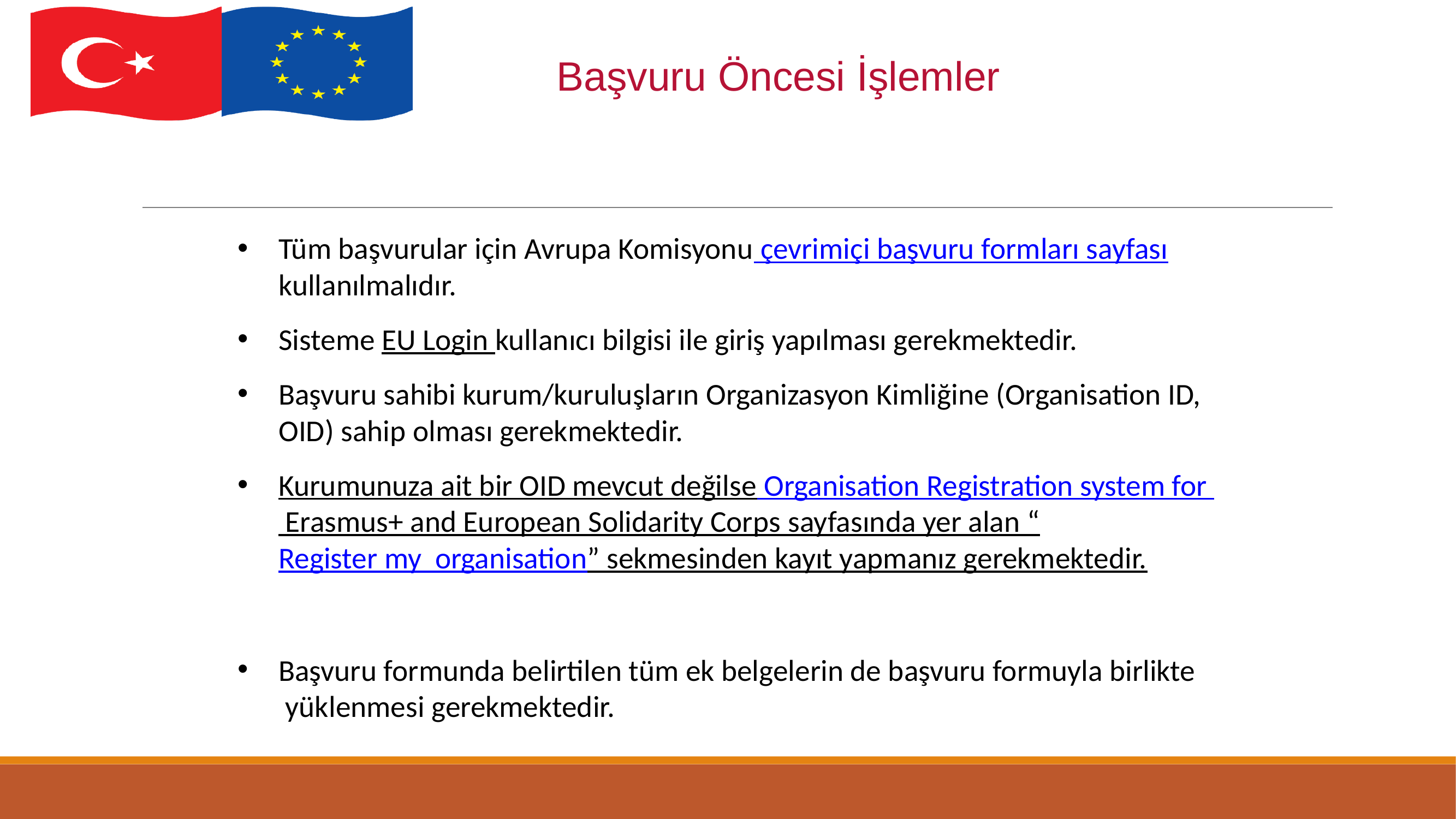

# Başvuru Öncesi İşlemler
Tüm başvurular için Avrupa Komisyonu çevrimiçi başvuru formları sayfası
kullanılmalıdır.
Sisteme EU Login kullanıcı bilgisi ile giriş yapılması gerekmektedir.
Başvuru sahibi kurum/kuruluşların Organizasyon Kimliğine (Organisation ID,
OID) sahip olması gerekmektedir.
Kurumunuza ait bir OID mevcut değilse Organisation Registration system for  Erasmus+ and European Solidarity Corps sayfasında yer alan “Register my  organisation” sekmesinden kayıt yapmanız gerekmektedir.

Başvuru formunda belirtilen tüm ek belgelerin de başvuru formuyla birlikte  yüklenmesi gerekmektedir.